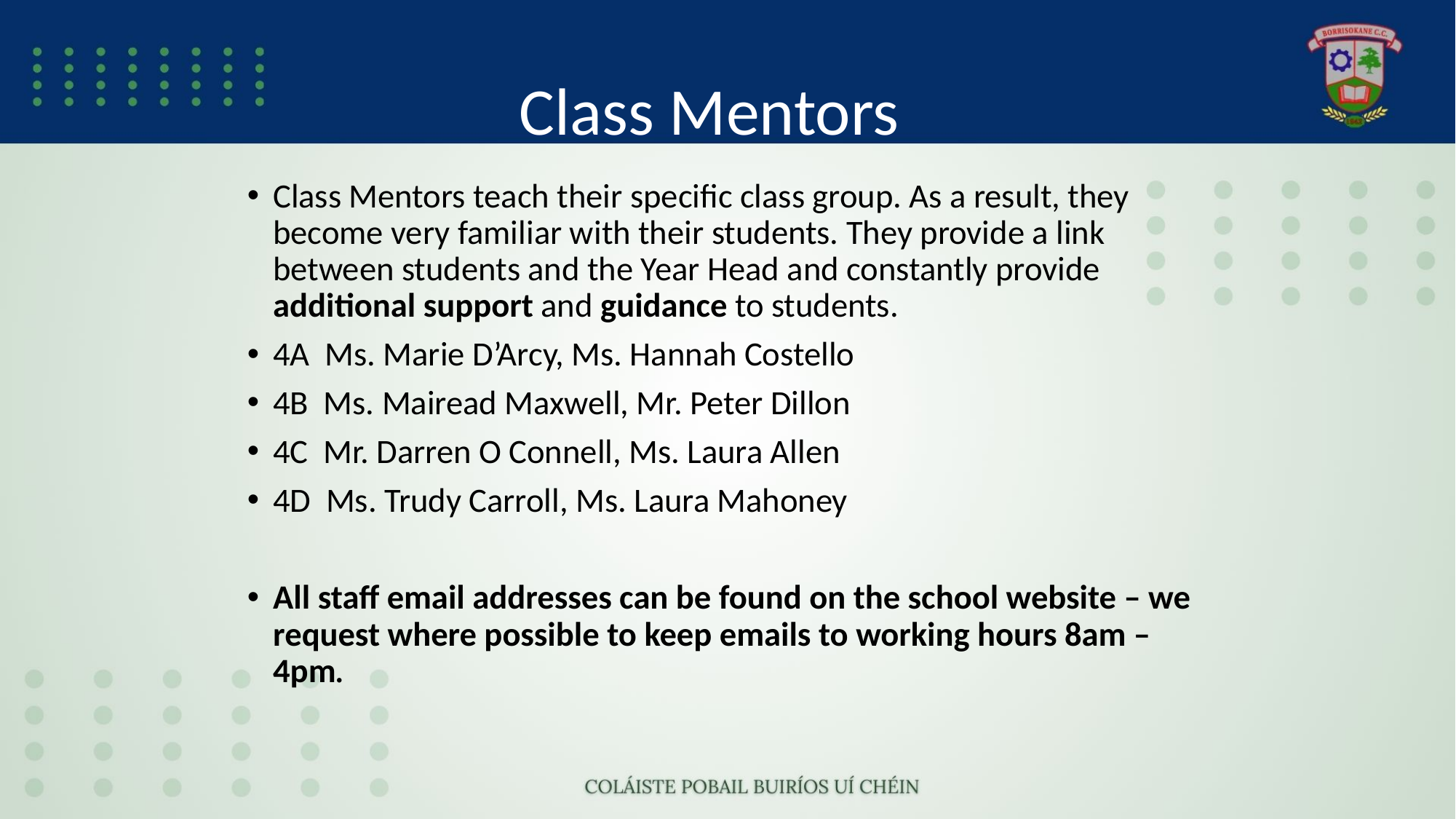

# Class Mentors
Class Mentors teach their specific class group. As a result, they become very familiar with their students. They provide a link between students and the Year Head and constantly provide additional support and guidance to students.
4A  Ms. Marie D’Arcy, Ms. Hannah Costello
4B  Ms. Mairead Maxwell, Mr. Peter Dillon
4C  Mr. Darren O Connell, Ms. Laura Allen
4D  Ms. Trudy Carroll, Ms. Laura Mahoney

All staff email addresses can be found on the school website – we request where possible to keep emails to working hours 8am – 4pm.